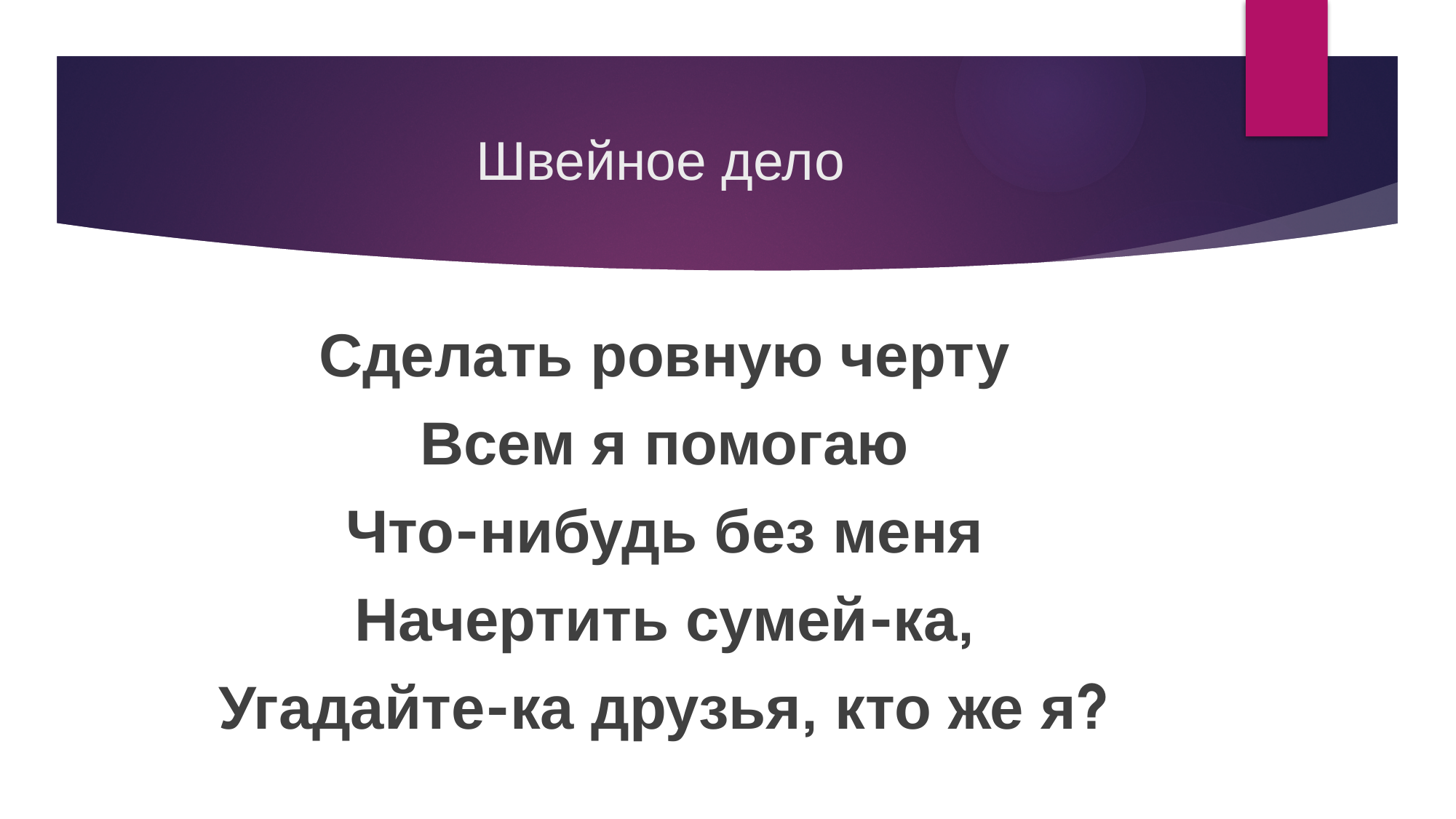

# Швейное дело
Сделать ровную черту
Всем я помогаю
Что-нибудь без меня
Начертить сумей-ка,
Угадайте-ка друзья, кто же я?